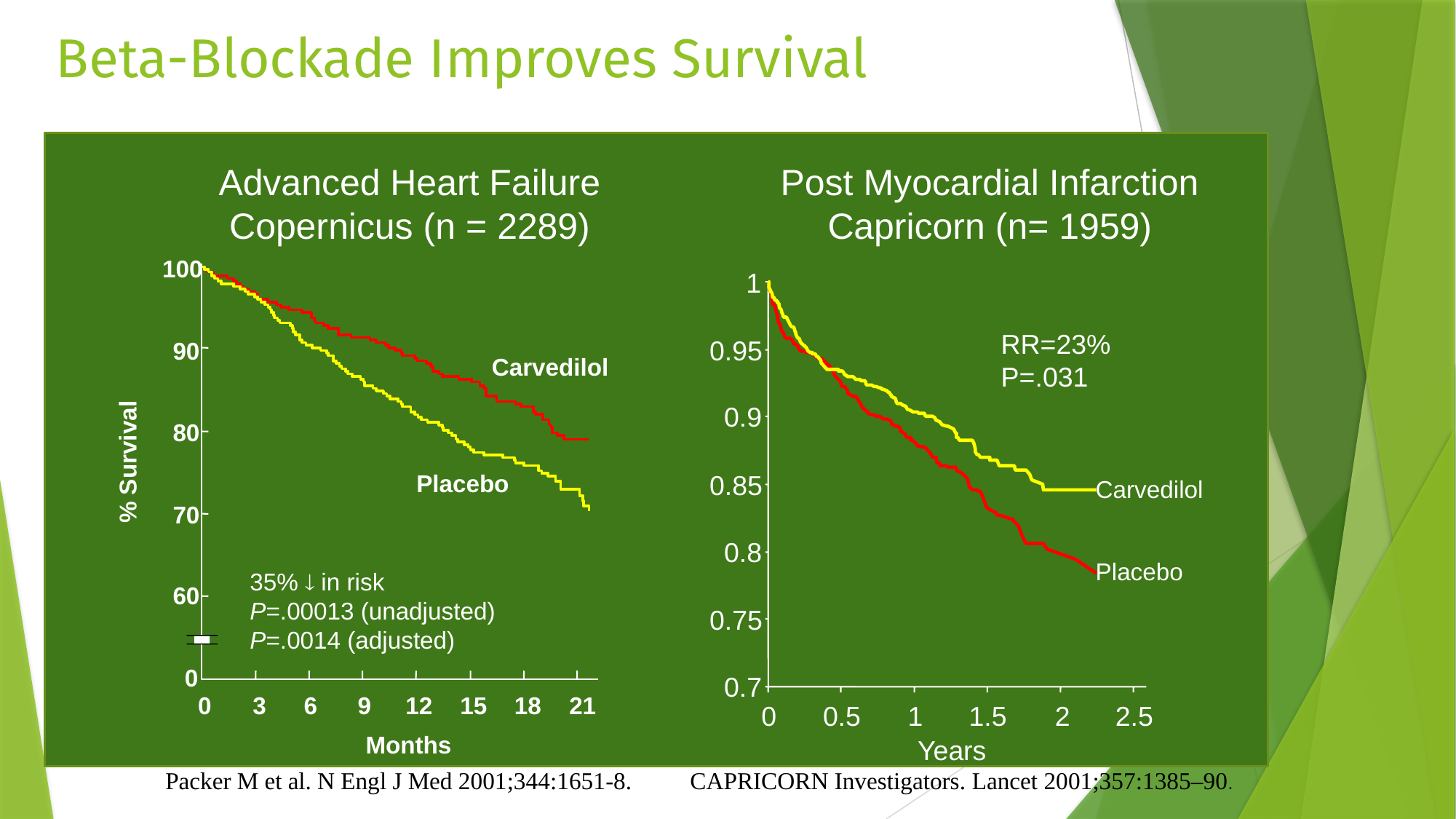

# Beta-Blockade Improves Survival

Advanced Heart Failure
Copernicus (n = 2289)
Post Myocardial Infarction
Capricorn (n= 1959)
100

90

Carvedilol
80
% Survival
Placebo
70
35% ↓ in risk
P=.00013 (unadjusted)
P=.0014 (adjusted)
60

 0

0
3
6
9
12
15
18
21
Months
1

RR=23%
P=.031
0.95

0.9

0.85
Carvedilol

0.8
Placebo

0.75

0.7

0
0.5
1
1.5
2
2.5
Years
Packer M et al. N Engl J Med 2001;344:1651-8.
CAPRICORN Investigators. Lancet 2001;357:1385–90.